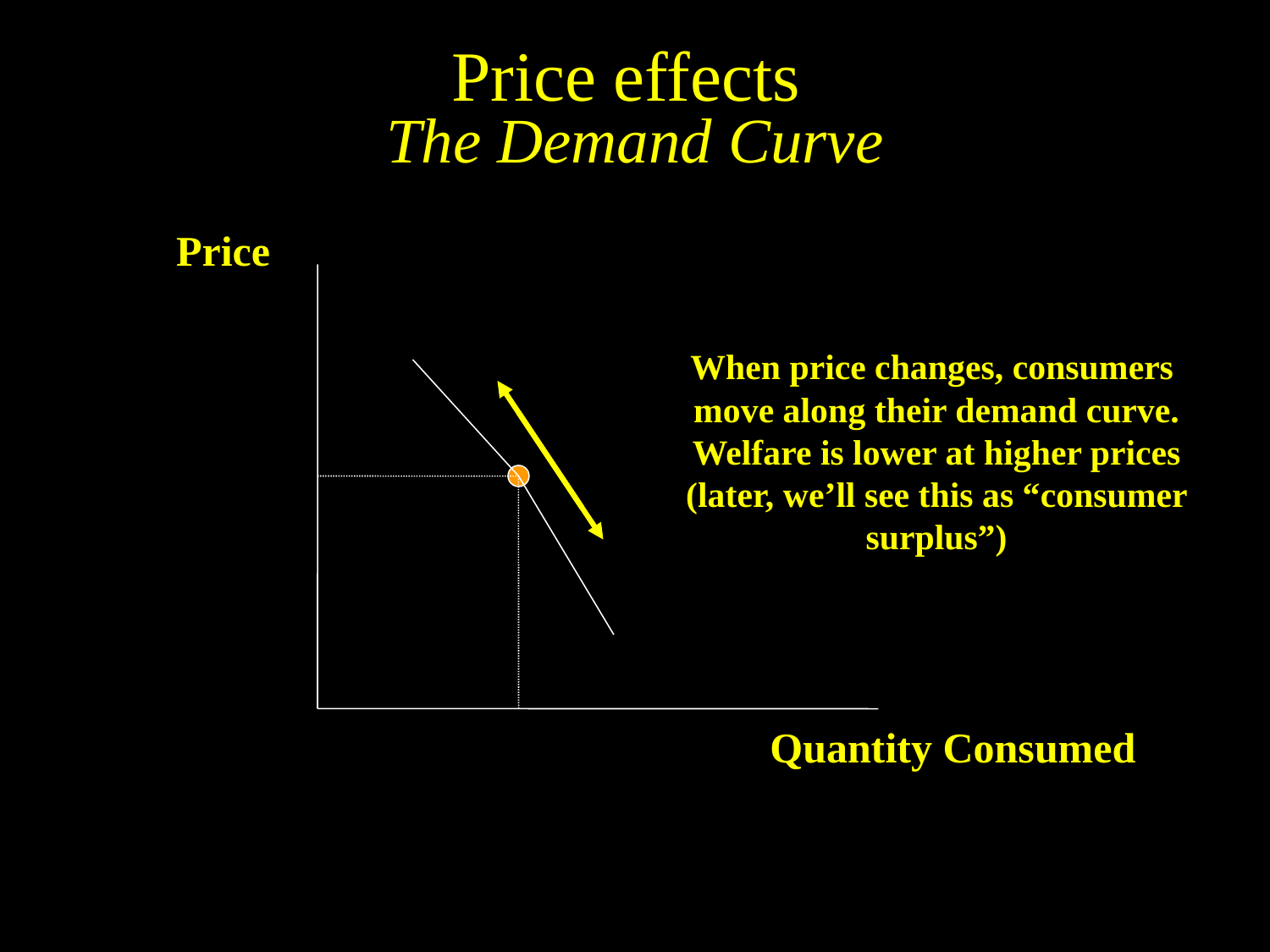

# Price effects The Demand Curve
Price

When price changes, consumers
move along their demand curve.
Welfare is lower at higher prices
(later, we’ll see this as “consumer surplus”)

Quantity Consumed